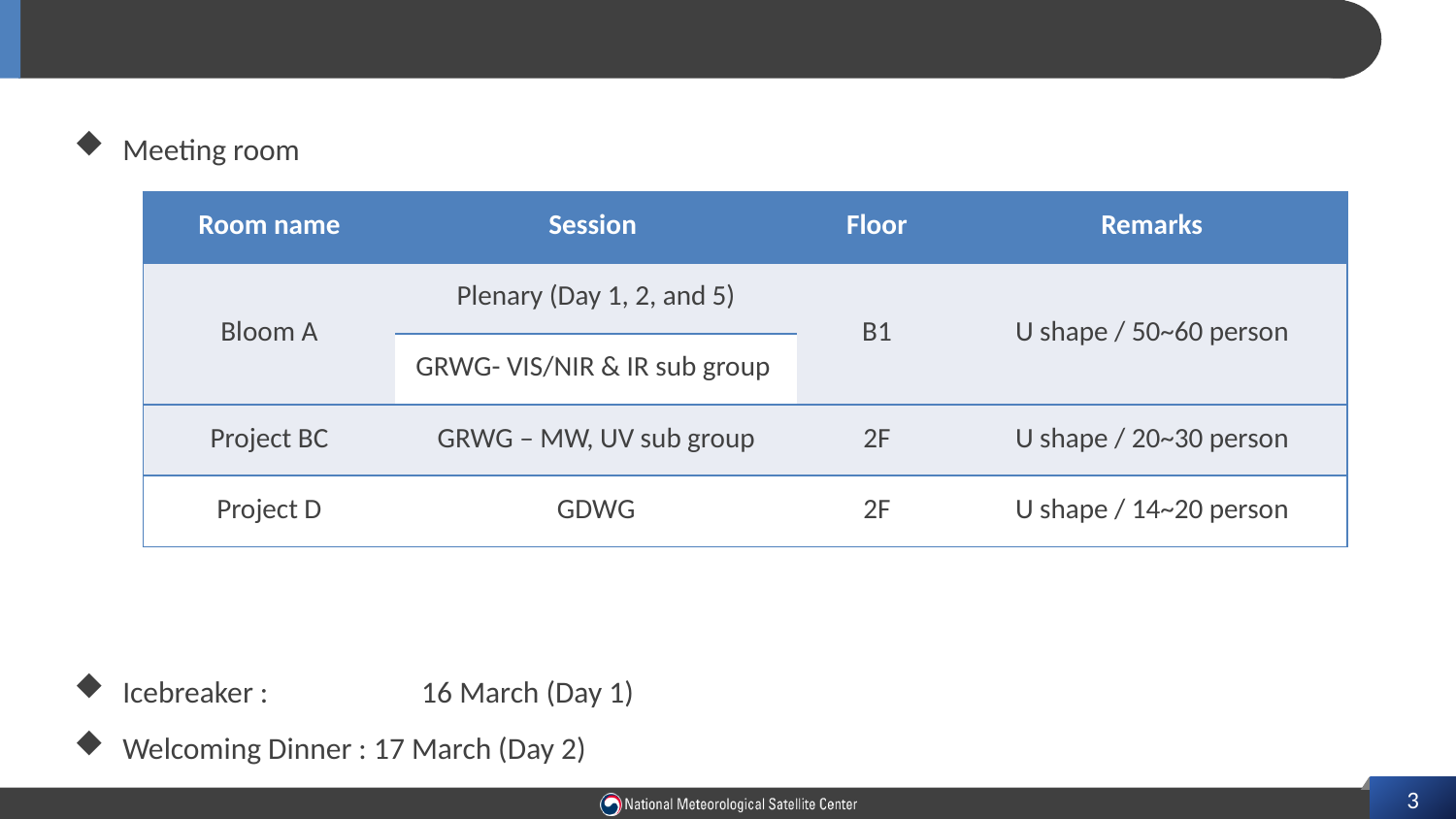

# GSICS Annual Meeting 2020
Meeting room

Icebreaker : 	        16 March (Day 1)
Welcoming Dinner : 17 March (Day 2)
| Room name | Session | Floor | Remarks |
| --- | --- | --- | --- |
| Bloom A | Plenary (Day 1, 2, and 5) | B1 | U shape / 50~60 person |
|  | GRWG- VIS/NIR & IR sub group |  |  |
| Project BC | GRWG – MW, UV sub group | 2F | U shape / 20~30 person |
| Project D | GDWG | 2F | U shape / 14~20 person |